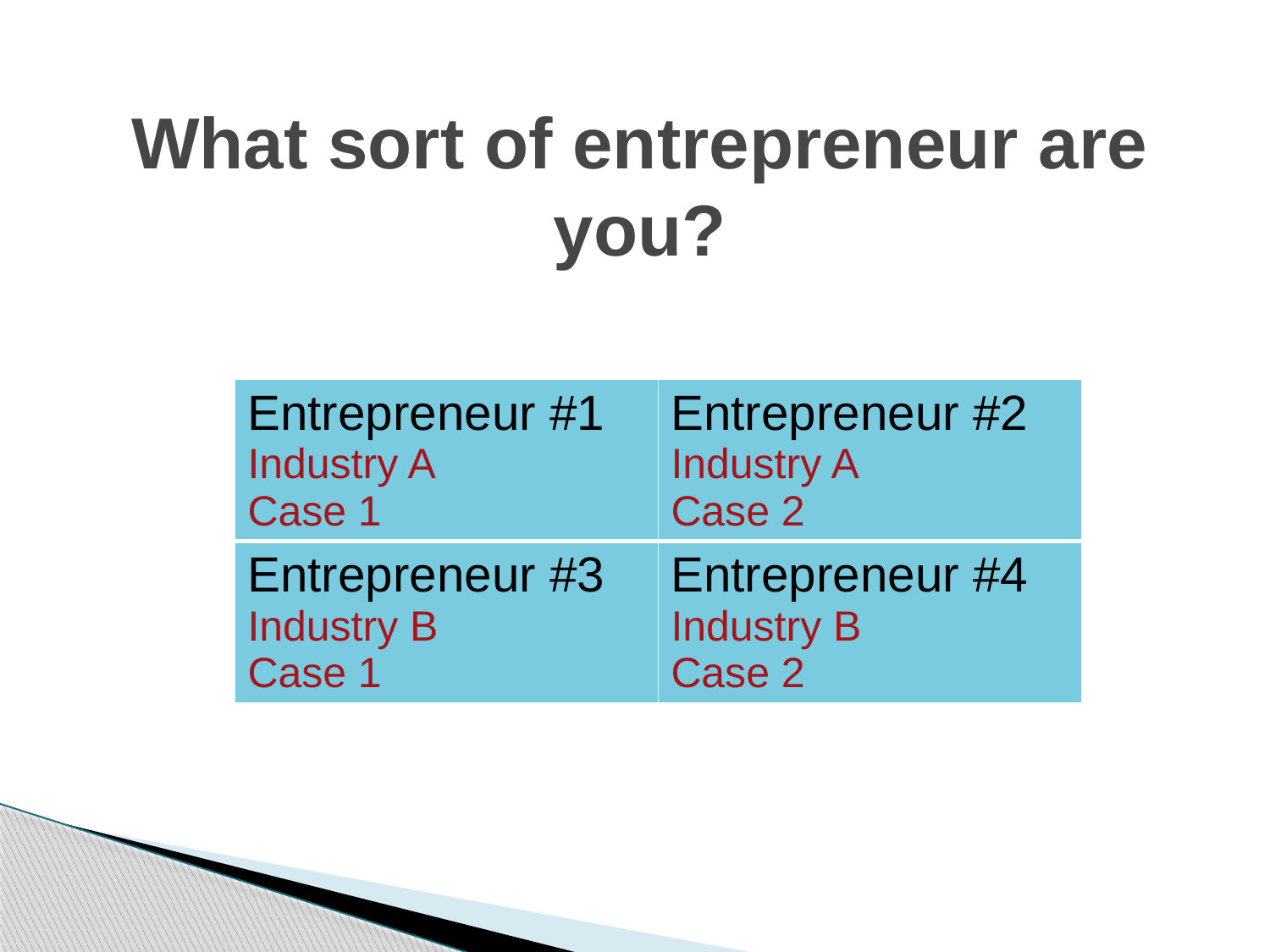

What sort of entrepreneur are you?
| Entrepreneur #1 Industry A Case 1 | Entrepreneur #2 Industry A Case 2 |
| --- | --- |
| Entrepreneur #3 Industry B Case 1 | Entrepreneur #4 Industry B Case 2 |